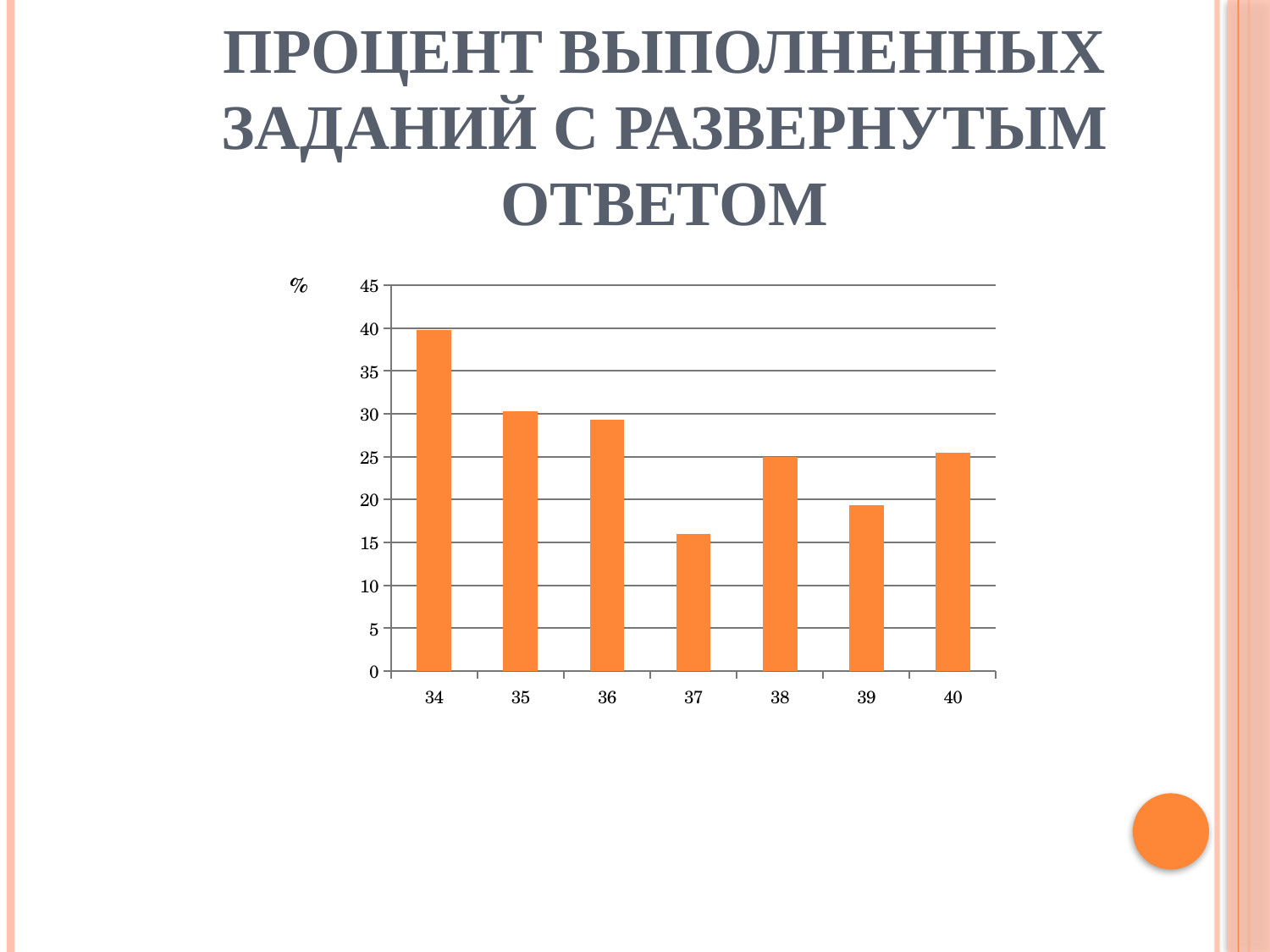

# Процент выполненных заданий с развернутым ответом

### Chart:

| Category | % |
|---|---|
| 34 | 39.800000000000004 |
| 35 | 30.3 |
| 36 | 29.3 |
| 37 | 16.0 |
| 38 | 25.0 |
| 39 | 19.3 |
| 40 | 25.5 |